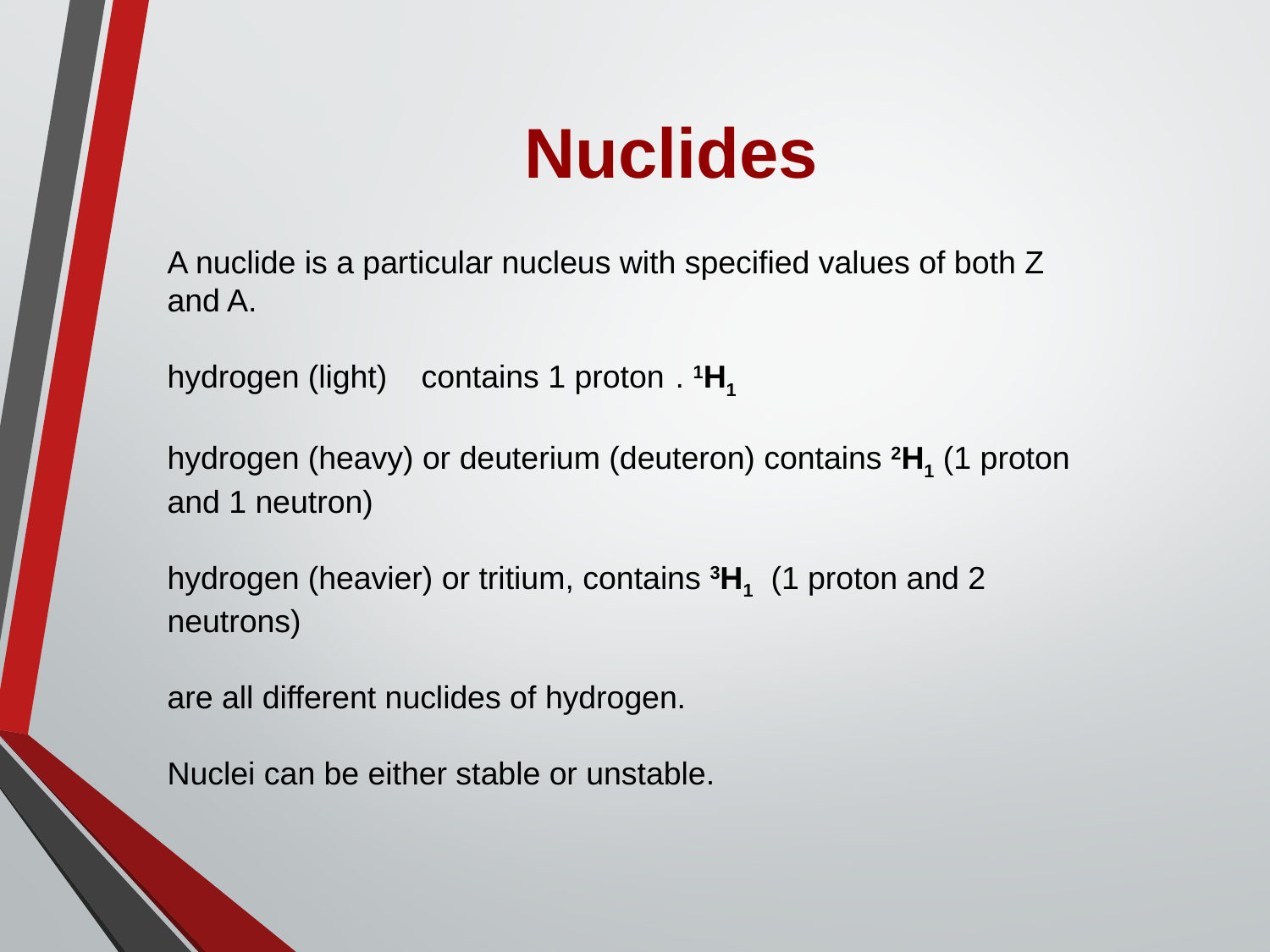

# Nuclides
A nuclide is a particular nucleus with specified values of both Z and A.

hydrogen (light) 	contains 1 proton	. 1H1

hydrogen (heavy) or deuterium (deuteron) contains 2H1 (1 proton and 1 neutron)

hydrogen (heavier) or tritium, contains 3H1  (1 proton and 2 neutrons)

are all different nuclides of hydrogen.

Nuclei can be either stable or unstable.